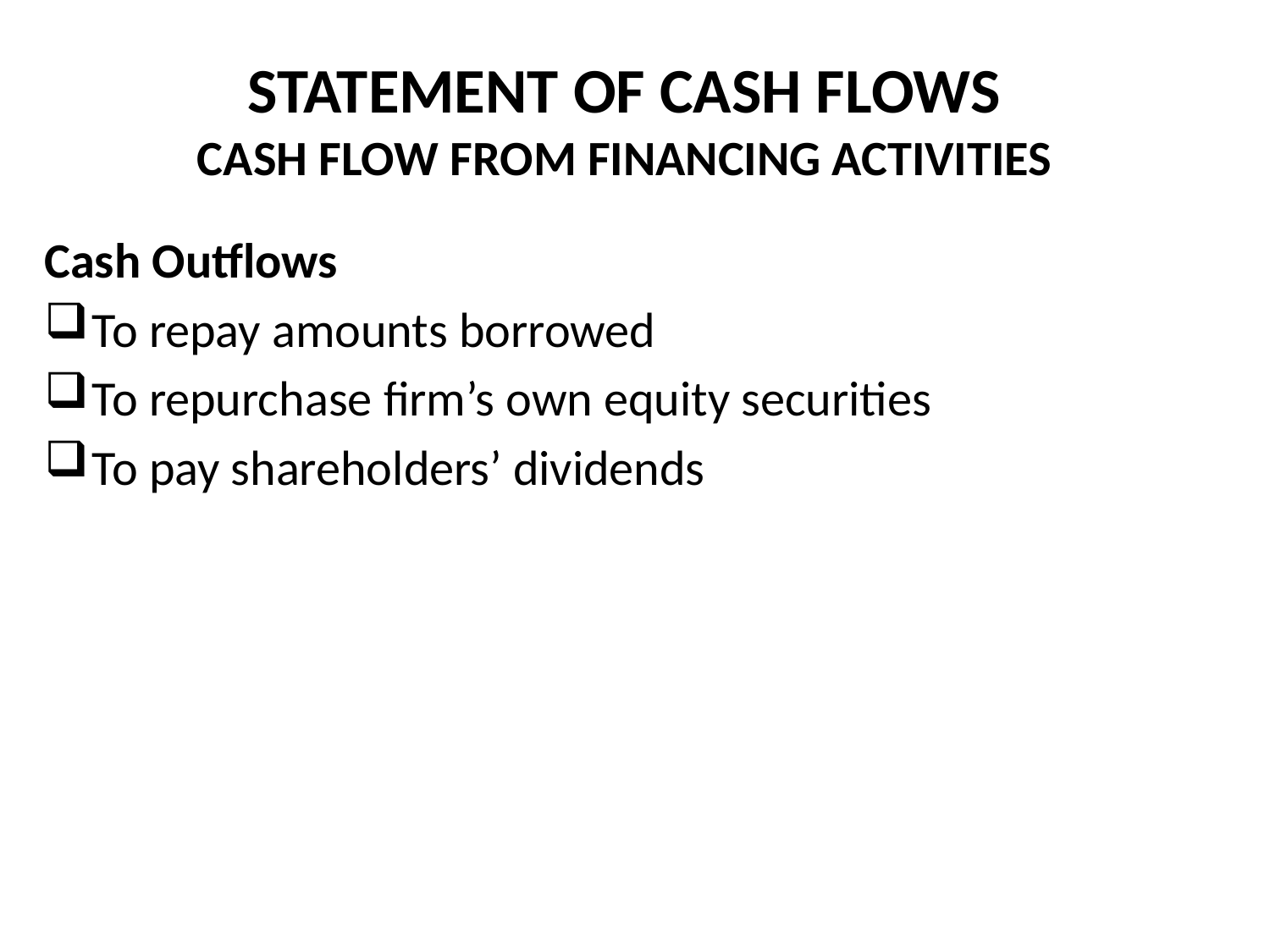

# STATEMENT OF CASH FLOWS CASH FLOW FROM FINANCING ACTIVITIES
Cash Outflows
To repay amounts borrowed
To repurchase firm’s own equity securities
To pay shareholders’ dividends